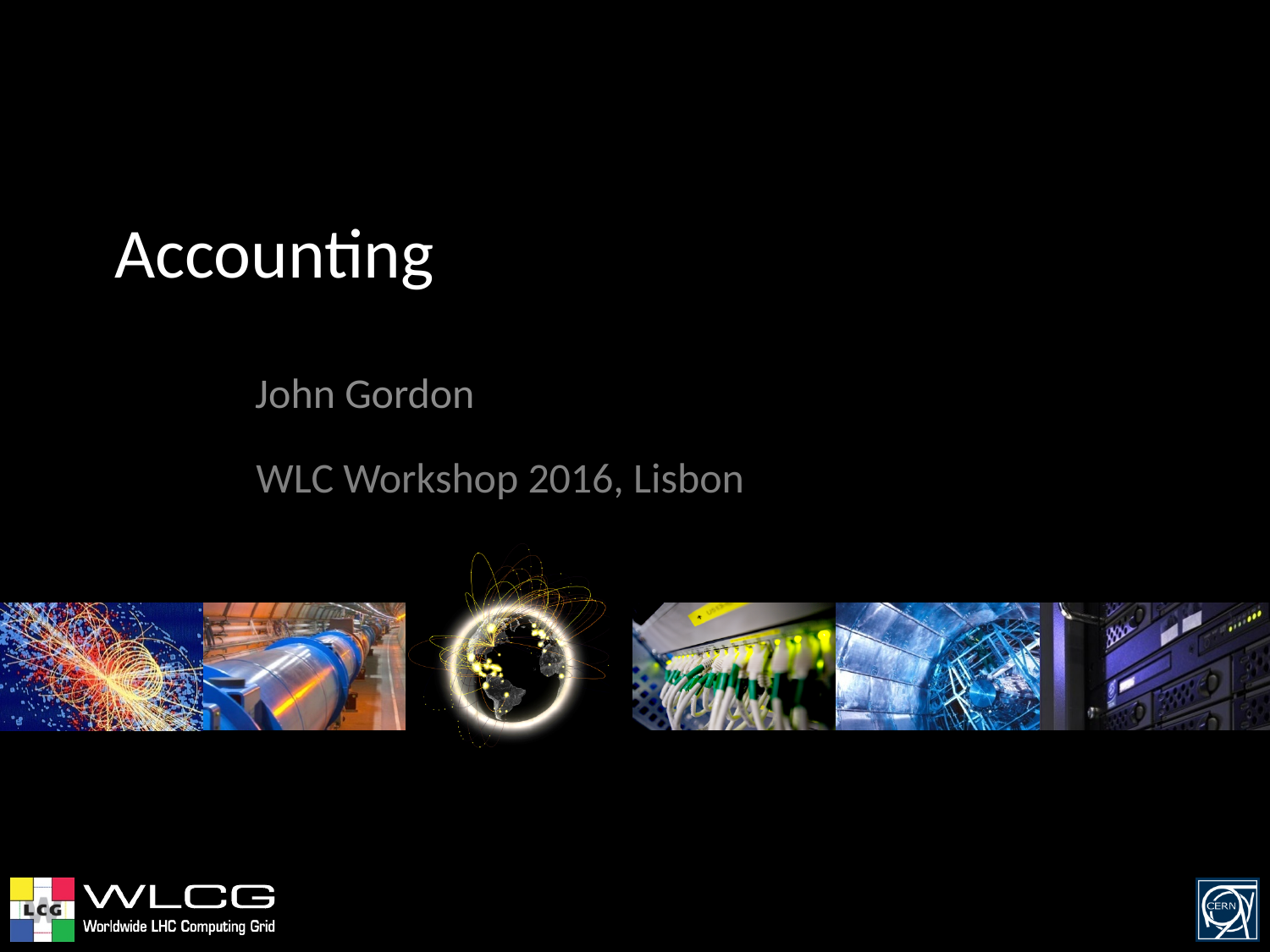

# Accounting
John Gordon
WLC Workshop 2016, Lisbon